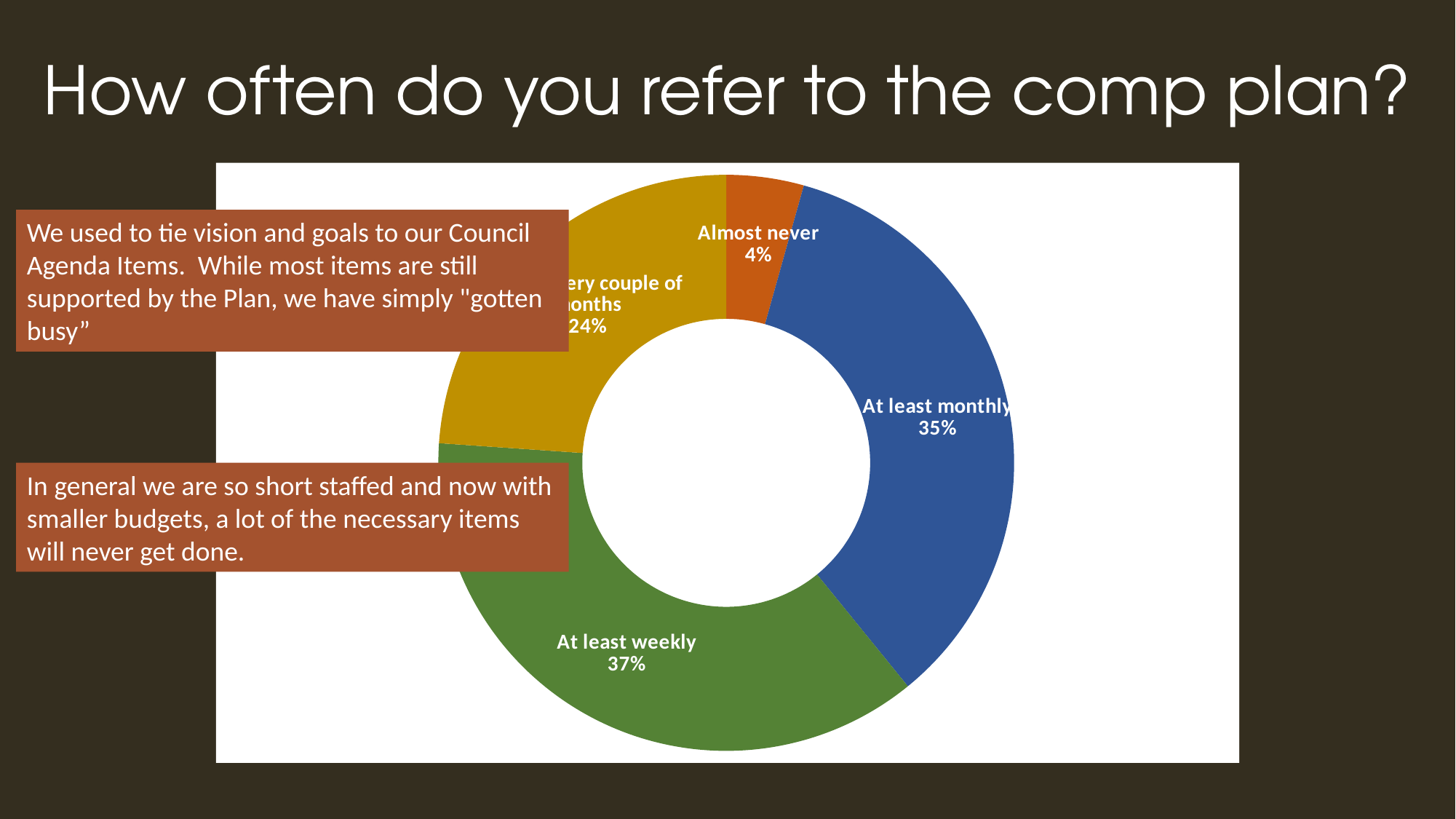

How often do you refer to the comp plan?

### Chart

| Category |  |
|---|---|
| Almost never | 2.0 |
| At least monthly | 16.0 |
| At least weekly | 17.0 |
| Once every couple of months | 11.0 |
We used to tie vision and goals to our Council Agenda Items.  While most items are still supported by the Plan, we have simply "gotten busy”
In general we are so short staffed and now with smaller budgets, a lot of the necessary items will never get done.